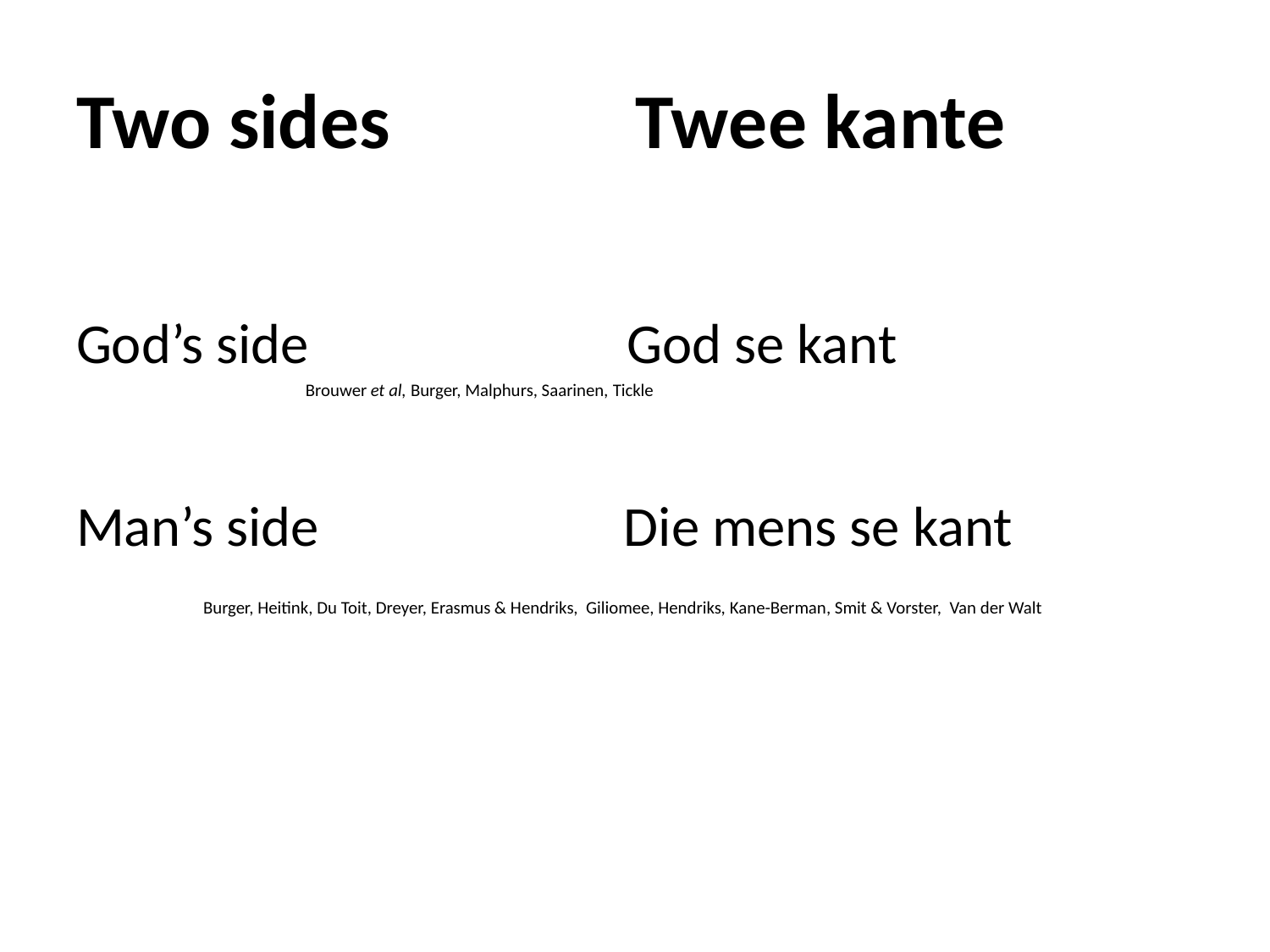

# Two sides              Twee kante

God’s side                         God se kant
                                                         Brouwer et al, Burger, Malphurs, Saarinen, Tickle

Man’s side                        Die mens se kant                                           	Burger, Heitink, Du Toit, Dreyer, Erasmus & Hendriks,  Giliomee, Hendriks, Kane-Berman, Smit & Vorster,  Van der Walt